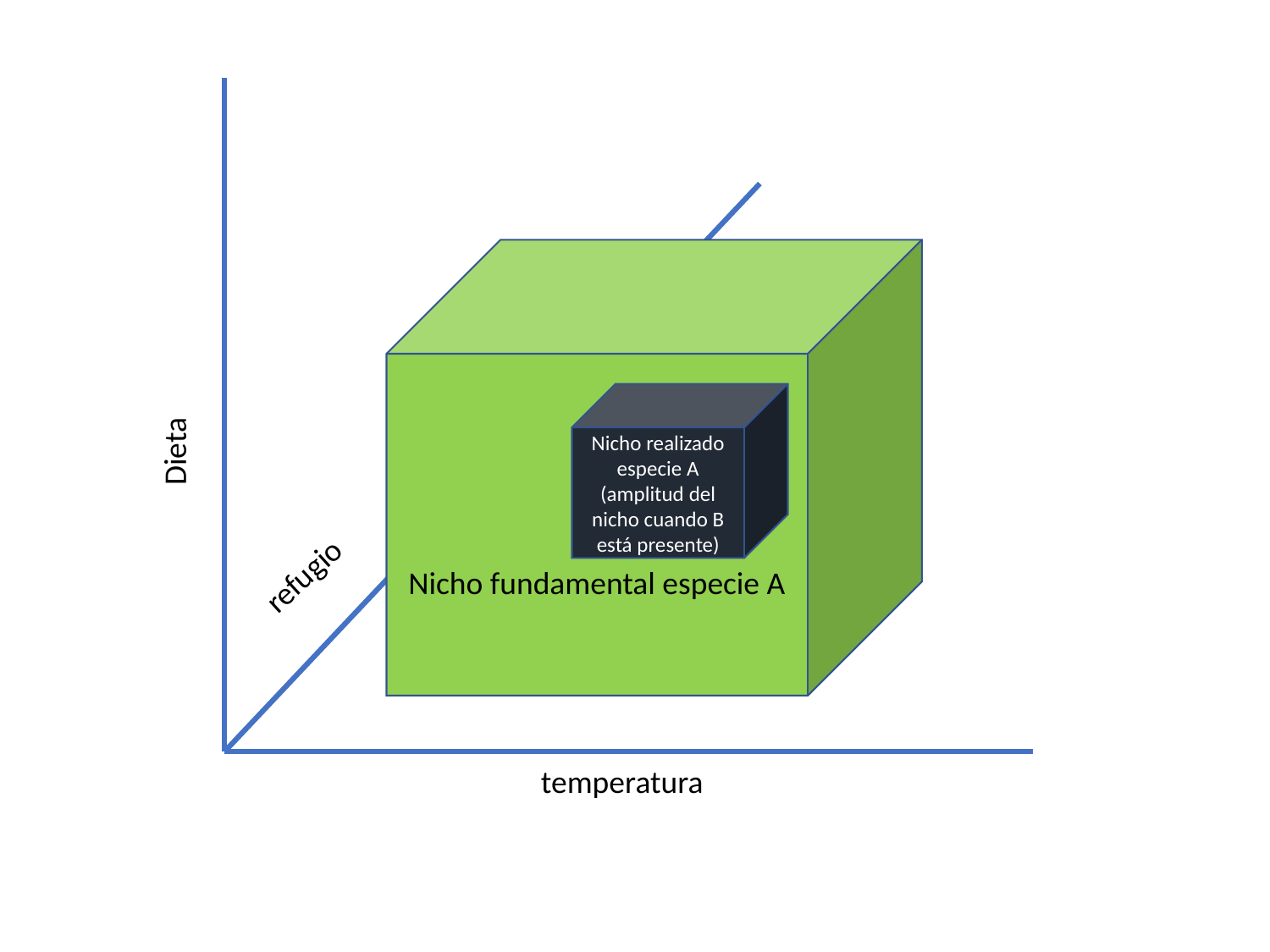

Nicho fundamental especie A
Dieta
refugio
temperatura
Nicho realizado especie A (amplitud del nicho cuando B está presente)